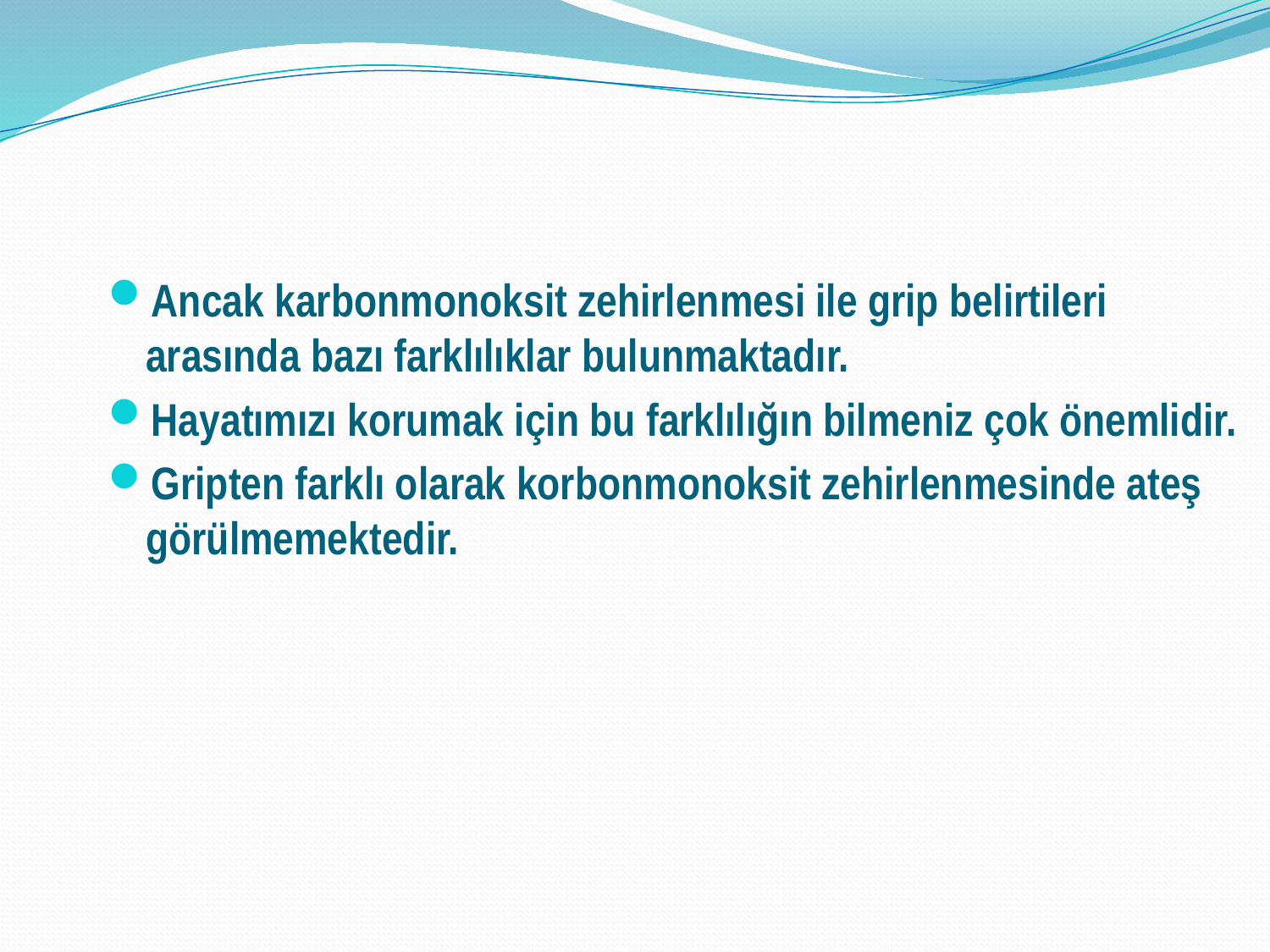

Ancak karbonmonoksit zehirlenmesi ile grip belirtileri arasında bazı farklılıklar bulunmaktadır.
Hayatımızı korumak için bu farklılığın bilmeniz çok önemlidir.
Gripten farklı olarak korbonmonoksit zehirlenmesinde ateş görülmemektedir.